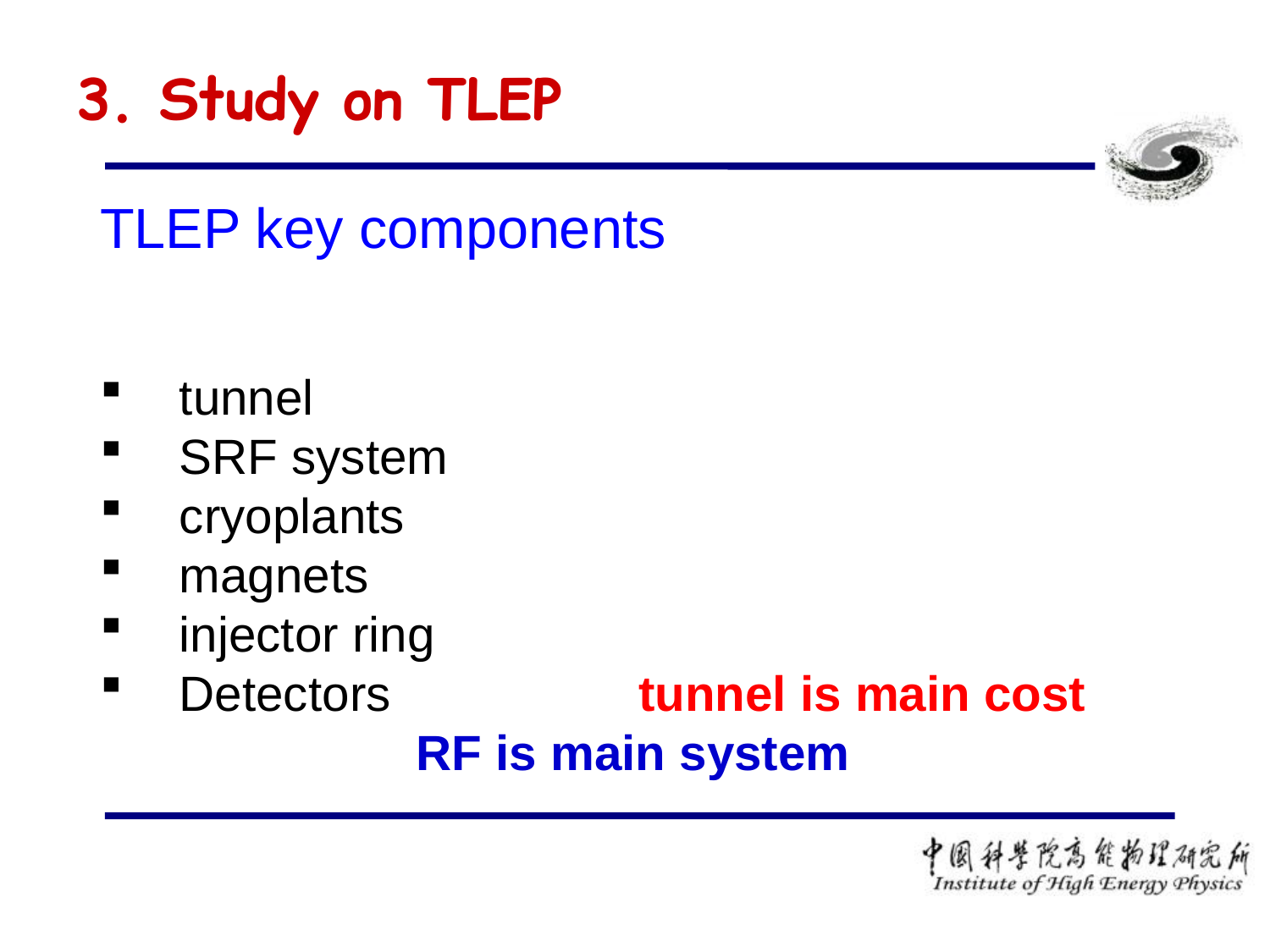

# 3. Study on TLEP
TLEP key components

tunnel
SRF system
cryoplants
magnets
injector ring
Detectors                  tunnel is main cost
                       RF is main system